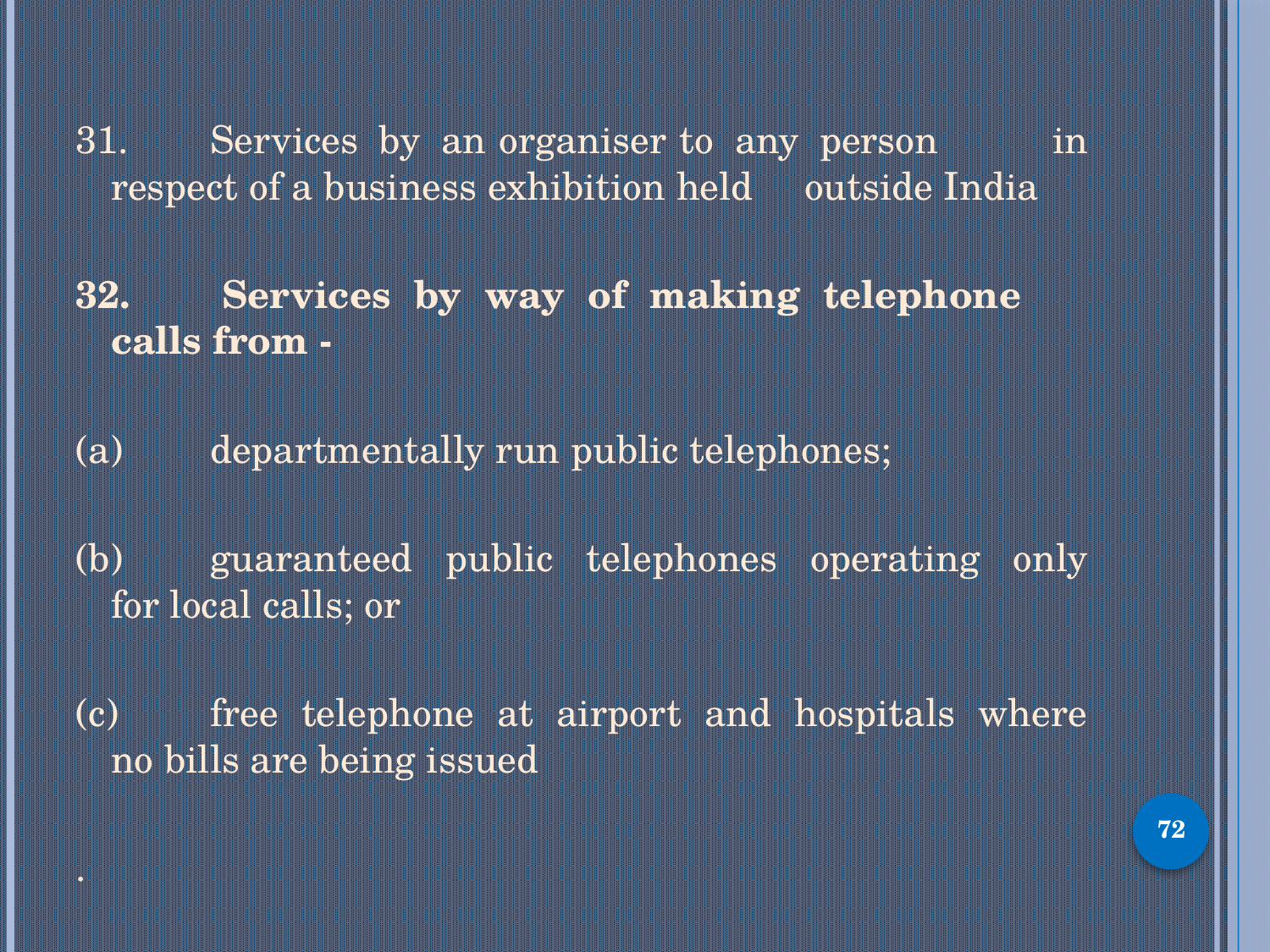

31. 	Services by an organiser to any person 	in respect of a business exhibition held 	outside India

32. 	Services by way of making telephone 	calls from -

(a)   	departmentally run public telephones;

(b)   	guaranteed public telephones operating only 	for local calls; or

(c)   	free telephone at airport and hospitals where 	no bills are being issued

.
72